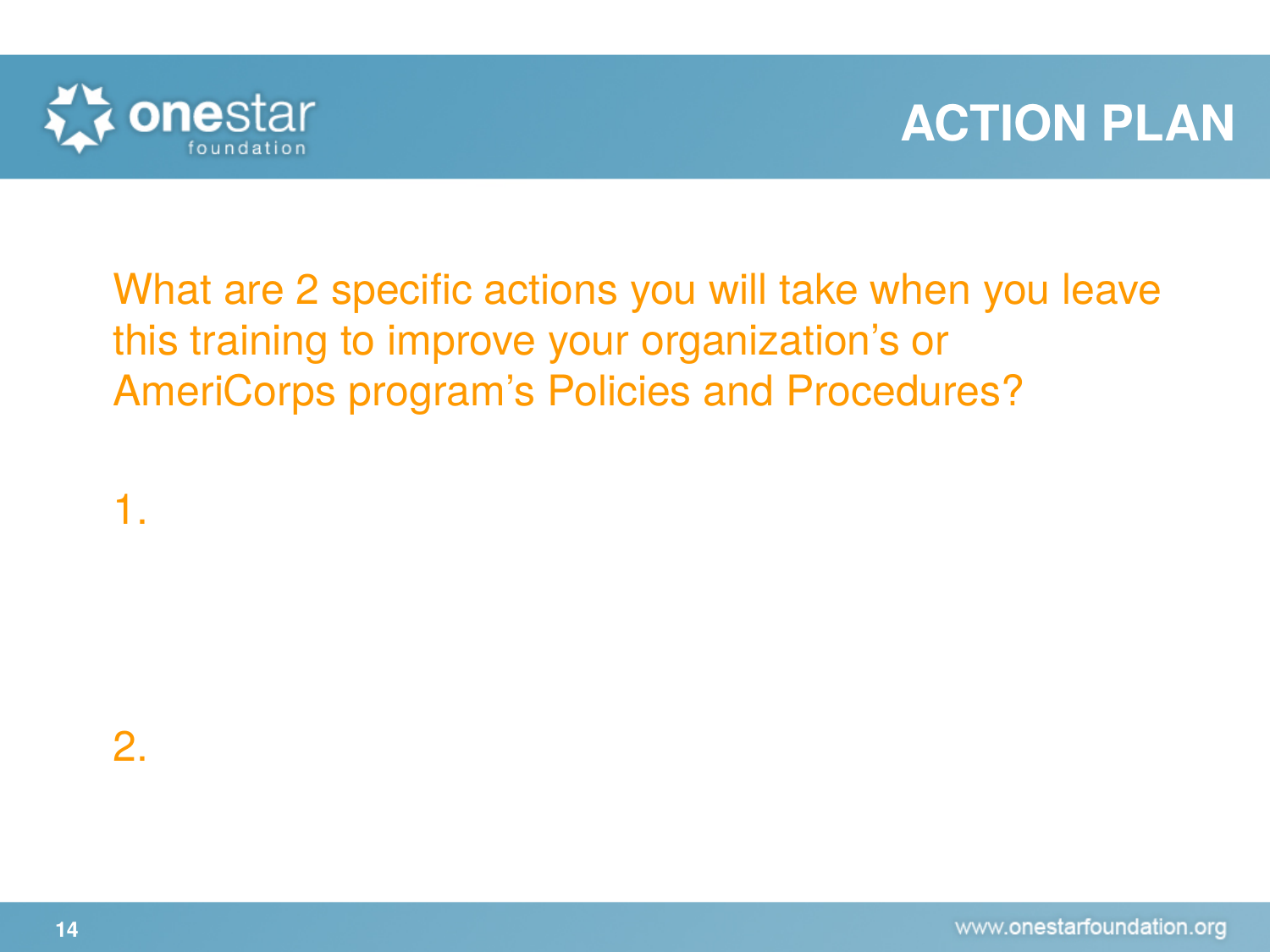

ACTION PLAN
What are 2 specific actions you will take when you leave this training to improve your organization’s or AmeriCorps program’s Policies and Procedures?

1.

2.

# Action Plan
14